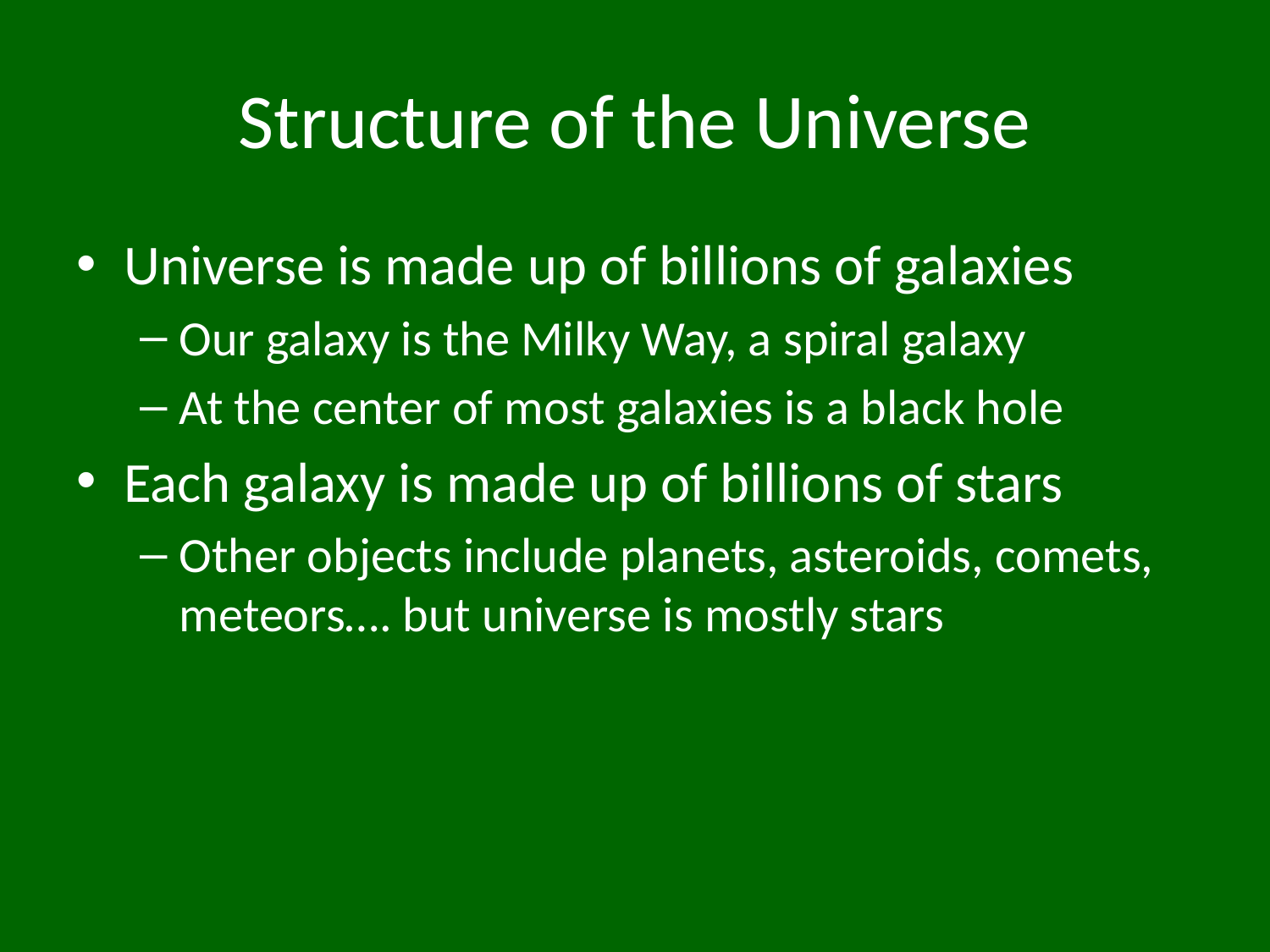

# Structure of the Universe
Universe is made up of billions of galaxies
Our galaxy is the Milky Way, a spiral galaxy
At the center of most galaxies is a black hole
Each galaxy is made up of billions of stars
Other objects include planets, asteroids, comets, meteors…. but universe is mostly stars